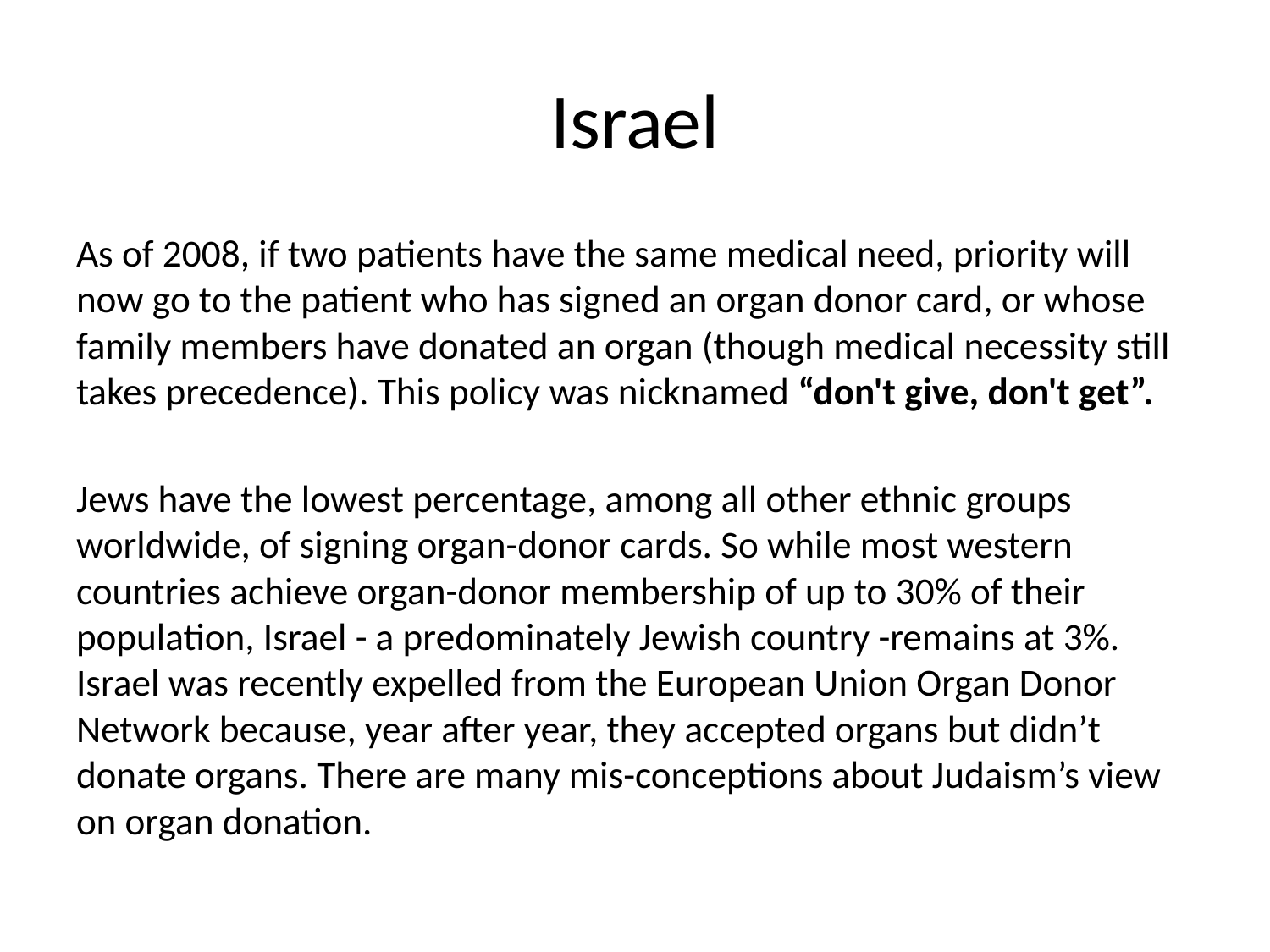

# Israel
As of 2008, if two patients have the same medical need, priority will now go to the patient who has signed an organ donor card, or whose family members have donated an organ (though medical necessity still takes precedence). This policy was nicknamed “don't give, don't get”.

Jews have the lowest percentage, among all other ethnic groups worldwide, of signing organ-donor cards. So while most western countries achieve organ-donor membership of up to 30% of their population, Israel - a predominately Jewish country -remains at 3%. Israel was recently expelled from the European Union Organ Donor Network because, year after year, they accepted organs but didn’t donate organs. There are many mis-conceptions about Judaism’s view on organ donation.